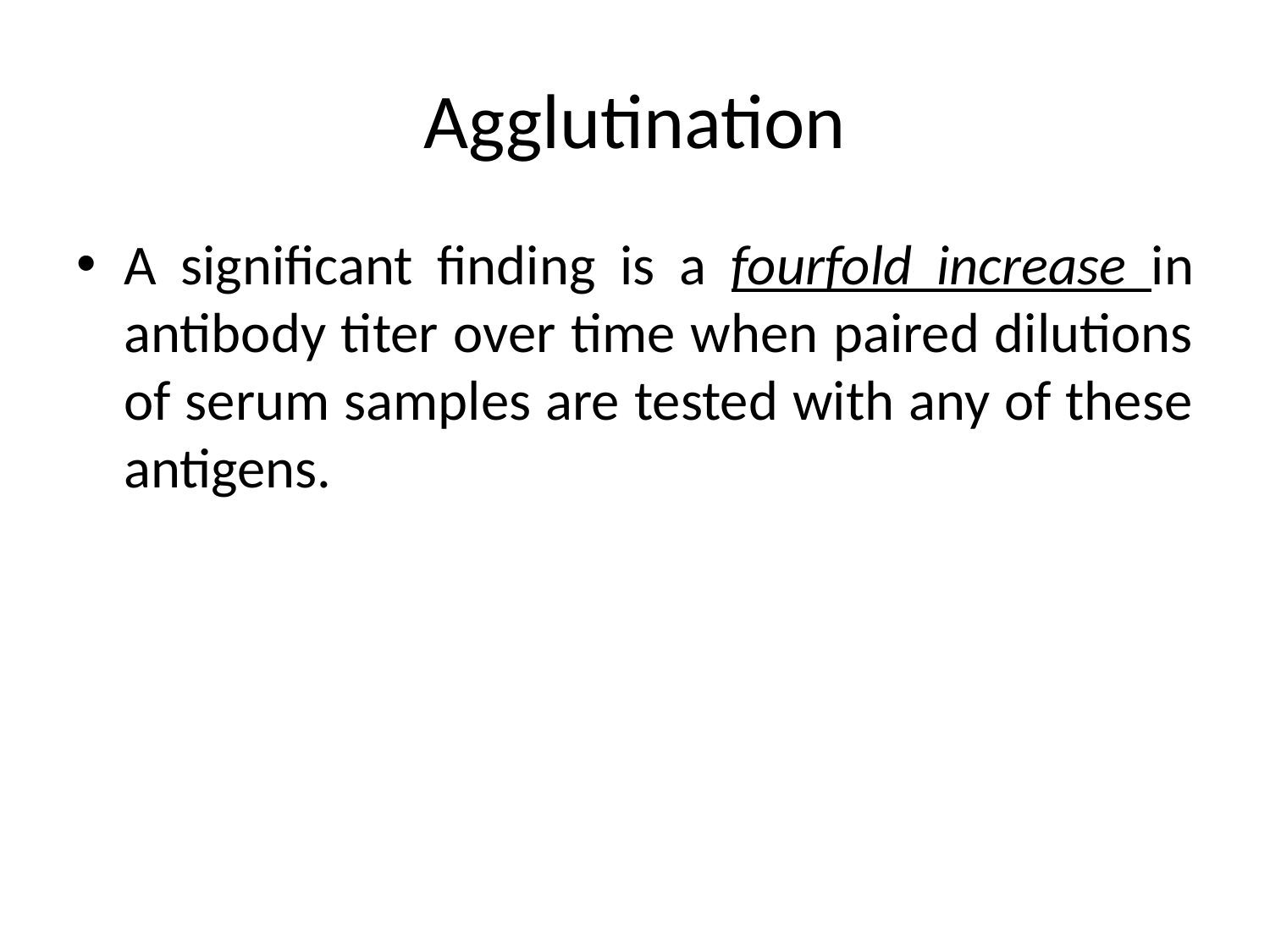

# Agglutination
A significant finding is a fourfold increase in antibody titer over time when paired dilutions of serum samples are tested with any of these antigens.